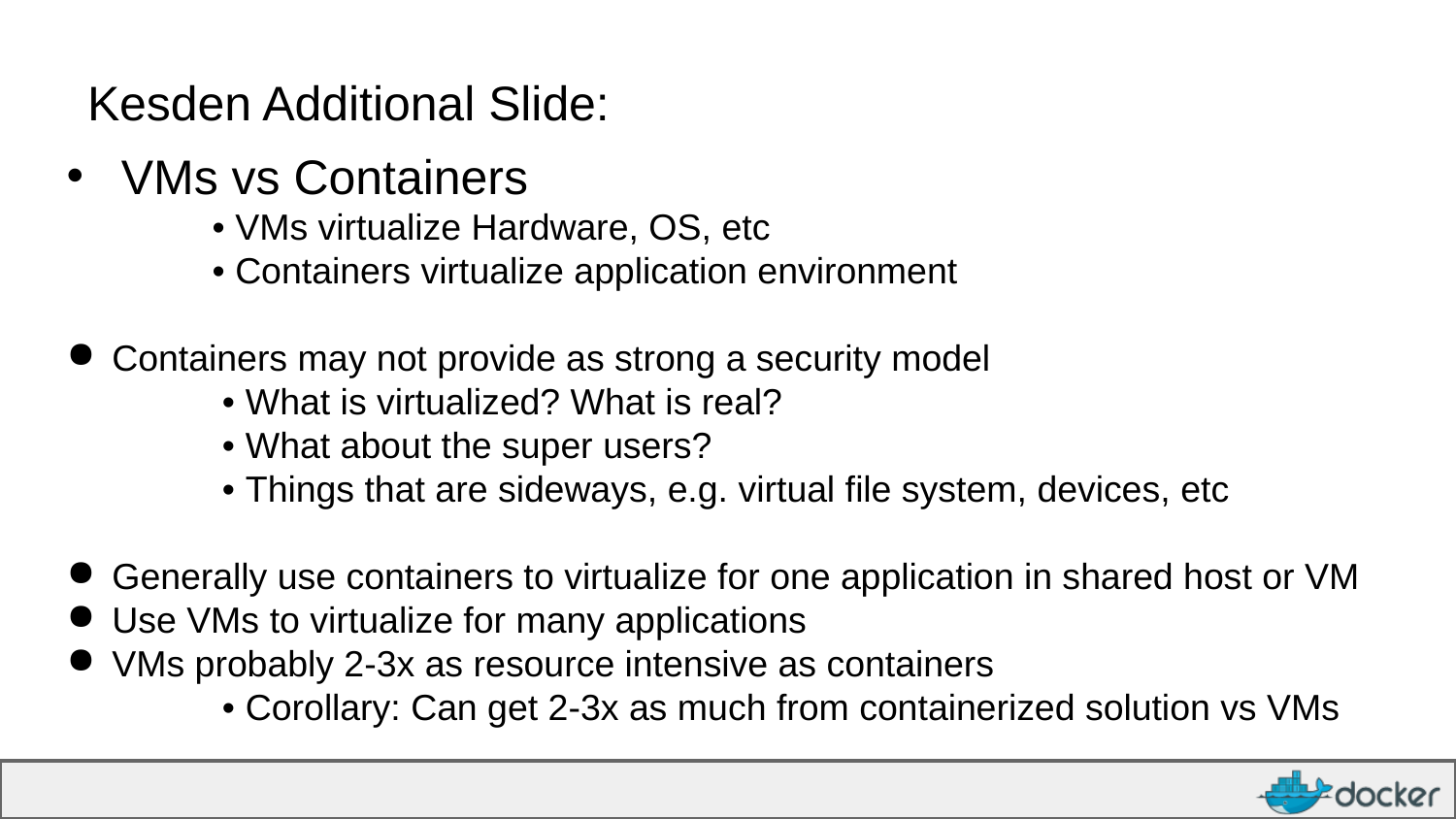

# Kesden Additional Slide:
VMs vs Containers
	• VMs virtualize Hardware, OS, etc
	• Containers virtualize application environment

Containers may not provide as strong a security model
	 • What is virtualized? What is real?
	 • What about the super users?
	 • Things that are sideways, e.g. virtual file system, devices, etc

Generally use containers to virtualize for one application in shared host or VM
Use VMs to virtualize for many applications
VMs probably 2-3x as resource intensive as containers
	 • Corollary: Can get 2-3x as much from containerized solution vs VMs